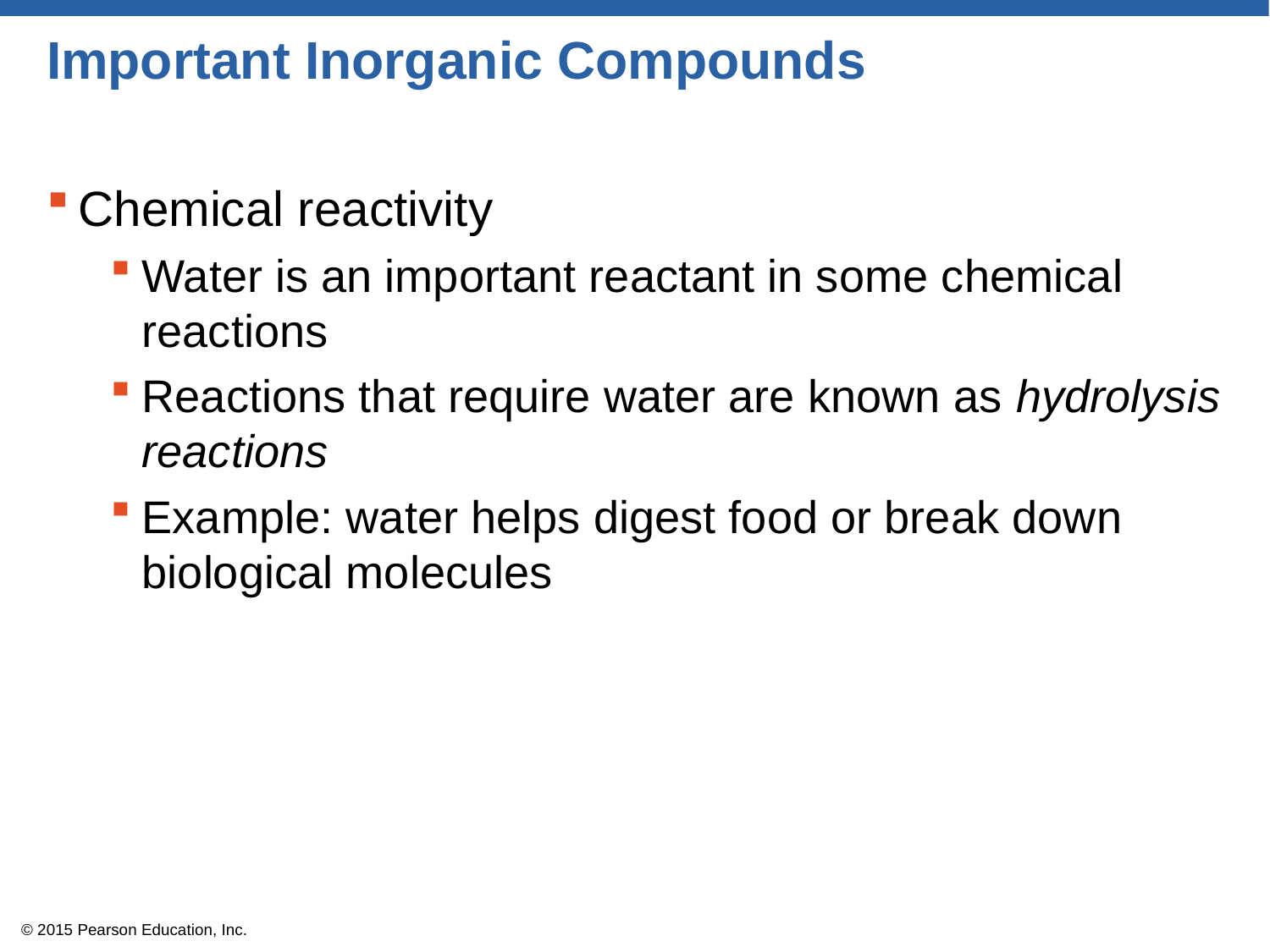

# Important Inorganic Compounds
Chemical reactivity
Water is an important reactant in some chemical reactions
Reactions that require water are known as hydrolysis reactions
Example: water helps digest food or break down biological molecules

© 2015 Pearson Education, Inc.